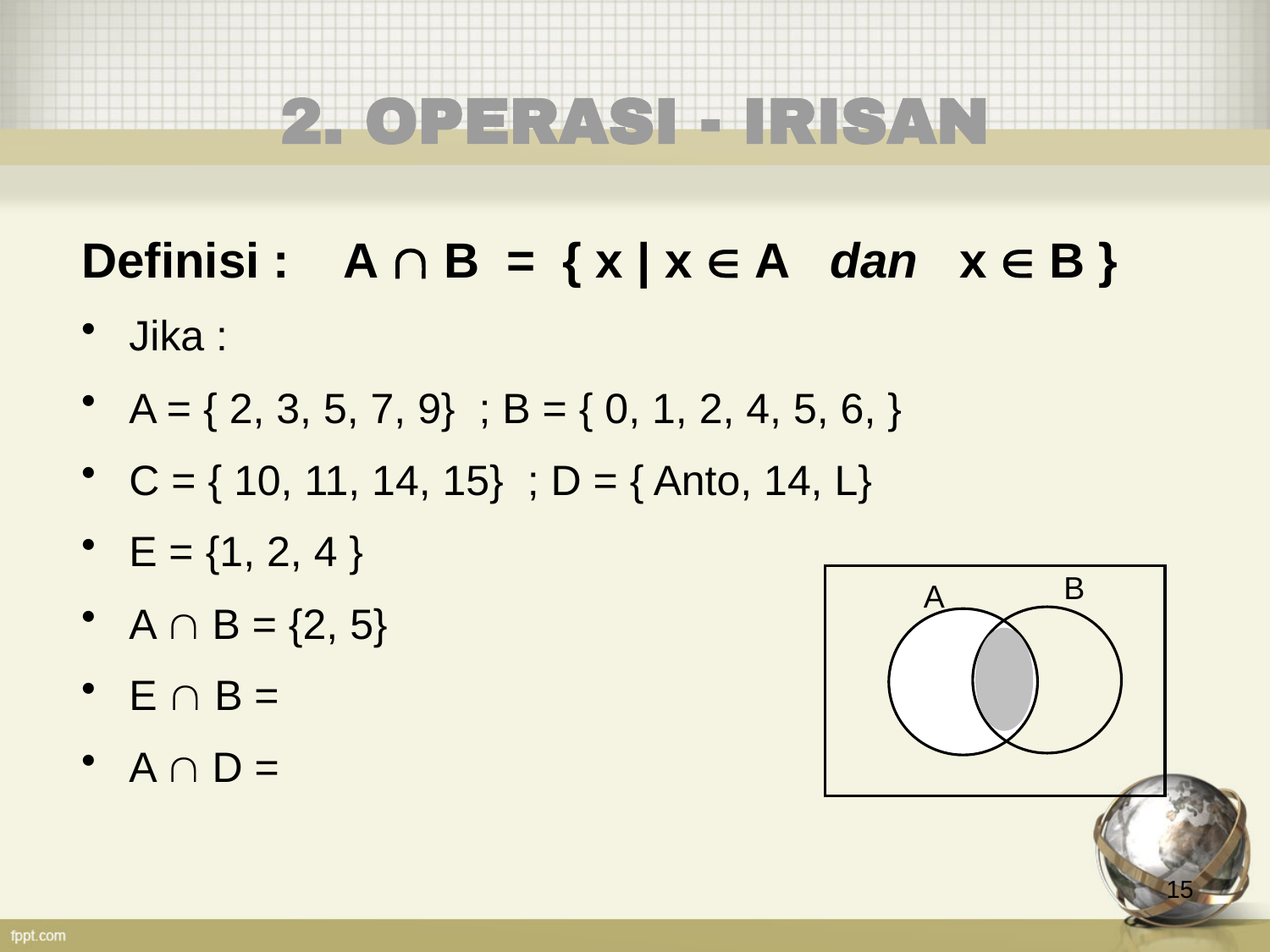

# 2. OPERASI - IRISAN
Definisi :    A ∩ B  =  { x | x ∈ A   dan   x ∈ B }
Jika :
A = { 2, 3, 5, 7, 9}  ; B = { 0, 1, 2, 4, 5, 6, }
C = { 10, 11, 14, 15}  ; D = { Anto, 14, L}
E = {1, 2, 4 }
A ∩ B = {2, 5}
E ∩ B =
A ∩ D =

B

A

15